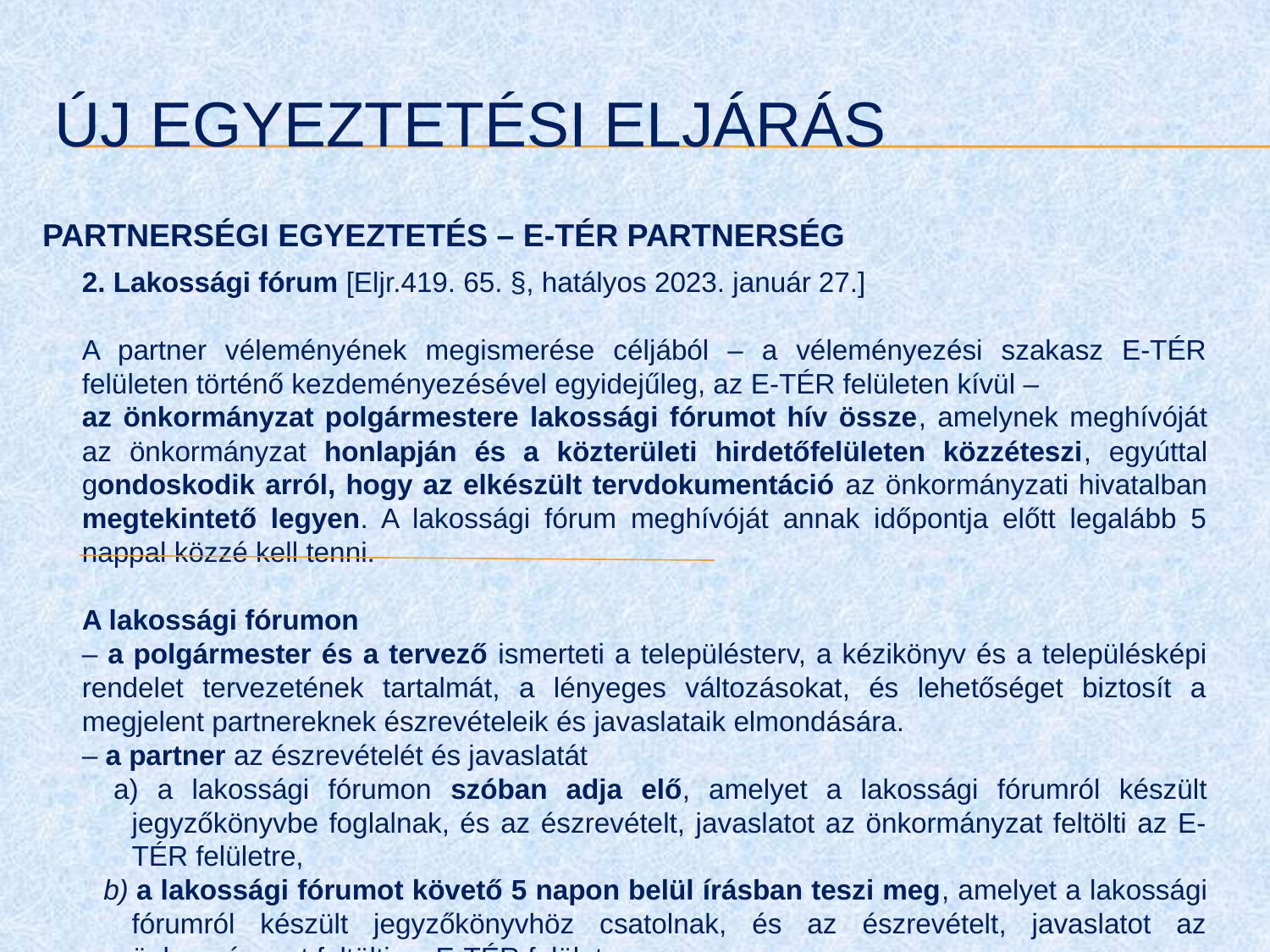

# ÚJ EGYEZTETÉSI ELJÁRÁS
PARTNERSÉGI EGYEZTETÉS – E-TÉR PARTNERSÉG
2. Lakossági fórum [Eljr.419. 65. §, hatályos 2023. január 27.]

A partner véleményének megismerése céljából ‒ a véleményezési szakasz E-TÉR felületen történő kezdeményezésével egyidejűleg, az E-TÉR felületen kívül ‒
az önkormányzat polgármestere lakossági fórumot hív össze, amelynek meghívóját az önkormányzat honlapján és a közterületi hirdetőfelületen közzéteszi, egyúttal gondoskodik arról, hogy az elkészült tervdokumentáció az önkormányzati hivatalban megtekintető legyen. A lakossági fórum meghívóját annak időpontja előtt legalább 5 nappal közzé kell tenni.

A lakossági fórumon
‒ a polgármester és a tervező ismerteti a településterv, a kézikönyv és a településképi rendelet tervezetének tartalmát, a lényeges változásokat, és lehetőséget biztosít a megjelent partnereknek észrevételeik és javaslataik elmondására.
‒ a partner az észrevételét és javaslatát
 a) a lakossági fórumon szóban adja elő, amelyet a lakossági fórumról készült jegyzőkönyvbe foglalnak, és az észrevételt, javaslatot az önkormányzat feltölti az E-TÉR felületre,
 b) a lakossági fórumot követő 5 napon belül írásban teszi meg, amelyet a lakossági fórumról készült jegyzőkönyvhöz csatolnak, és az észrevételt, javaslatot az önkormányzat feltölti az E-TÉR felületre, vagy
 c) közvetlenül az E-TÉR felületre tölti fel.